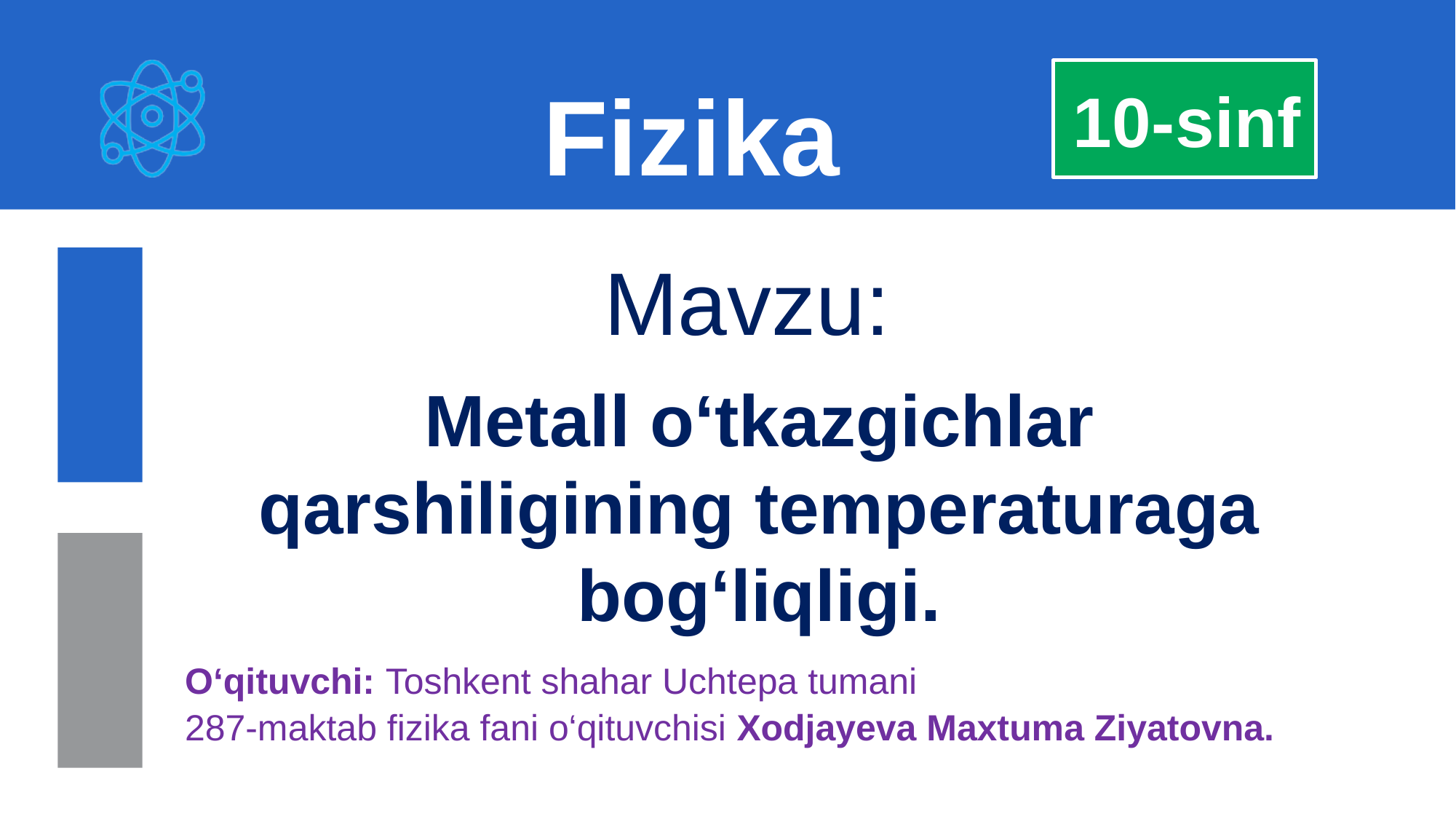

Fizika
10-sinf
Mavzu:
Metall o‘tkazgichlar qarshiligining temperaturaga bog‘liqligi.
O‘qituvchi: Toshkent shahar Uchtepa tumani
287-maktab fizika fani o‘qituvchisi Xodjayeva Maxtuma Ziyatovna.